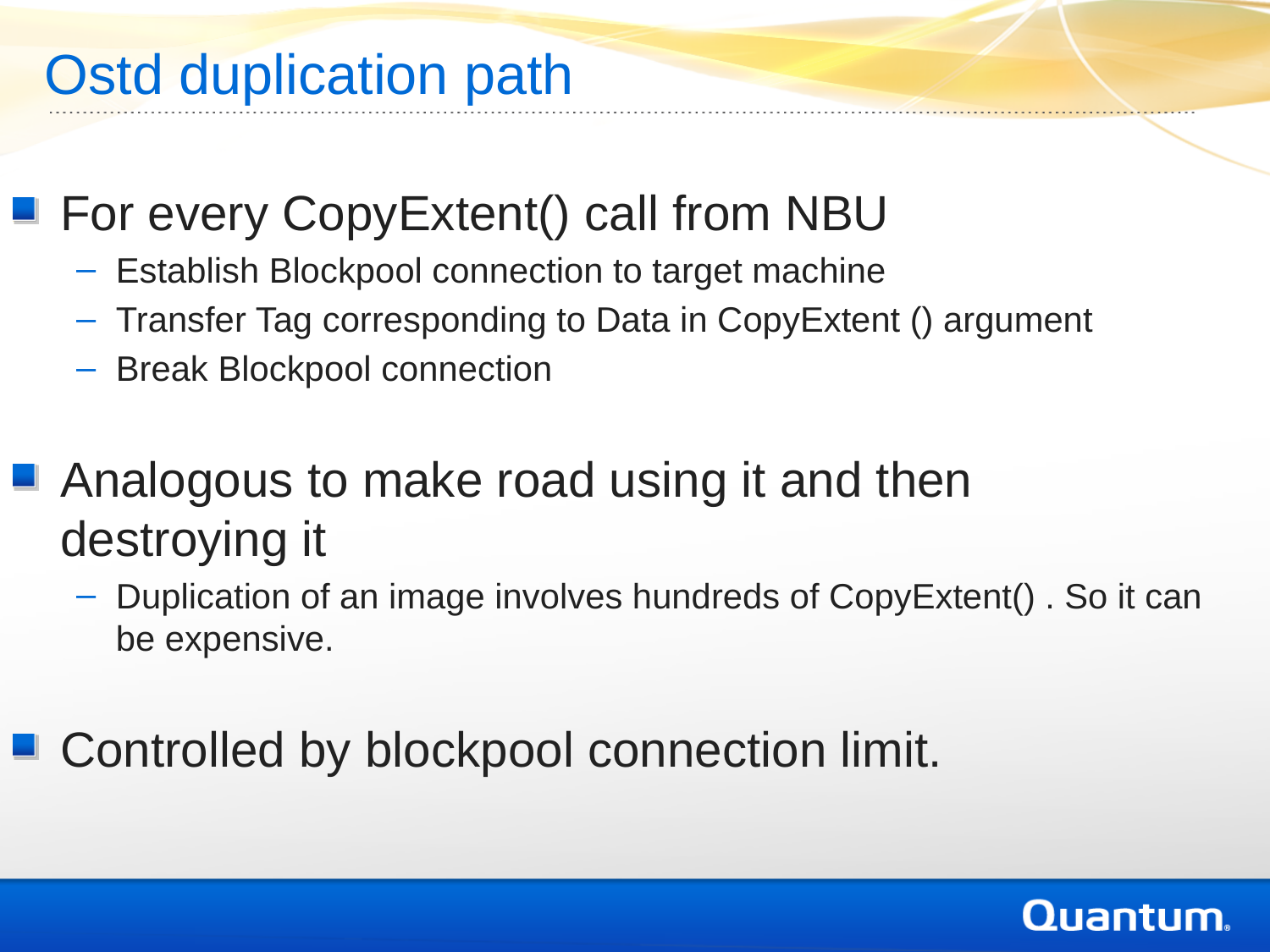

Ostd duplication path

For every CopyExtent() call from NBU
Establish Blockpool connection to target machine
Transfer Tag corresponding to Data in CopyExtent () argument
Break Blockpool connection

Analogous to make road using it and then destroying it
Duplication of an image involves hundreds of CopyExtent() . So it can be expensive.

Controlled by blockpool connection limit.